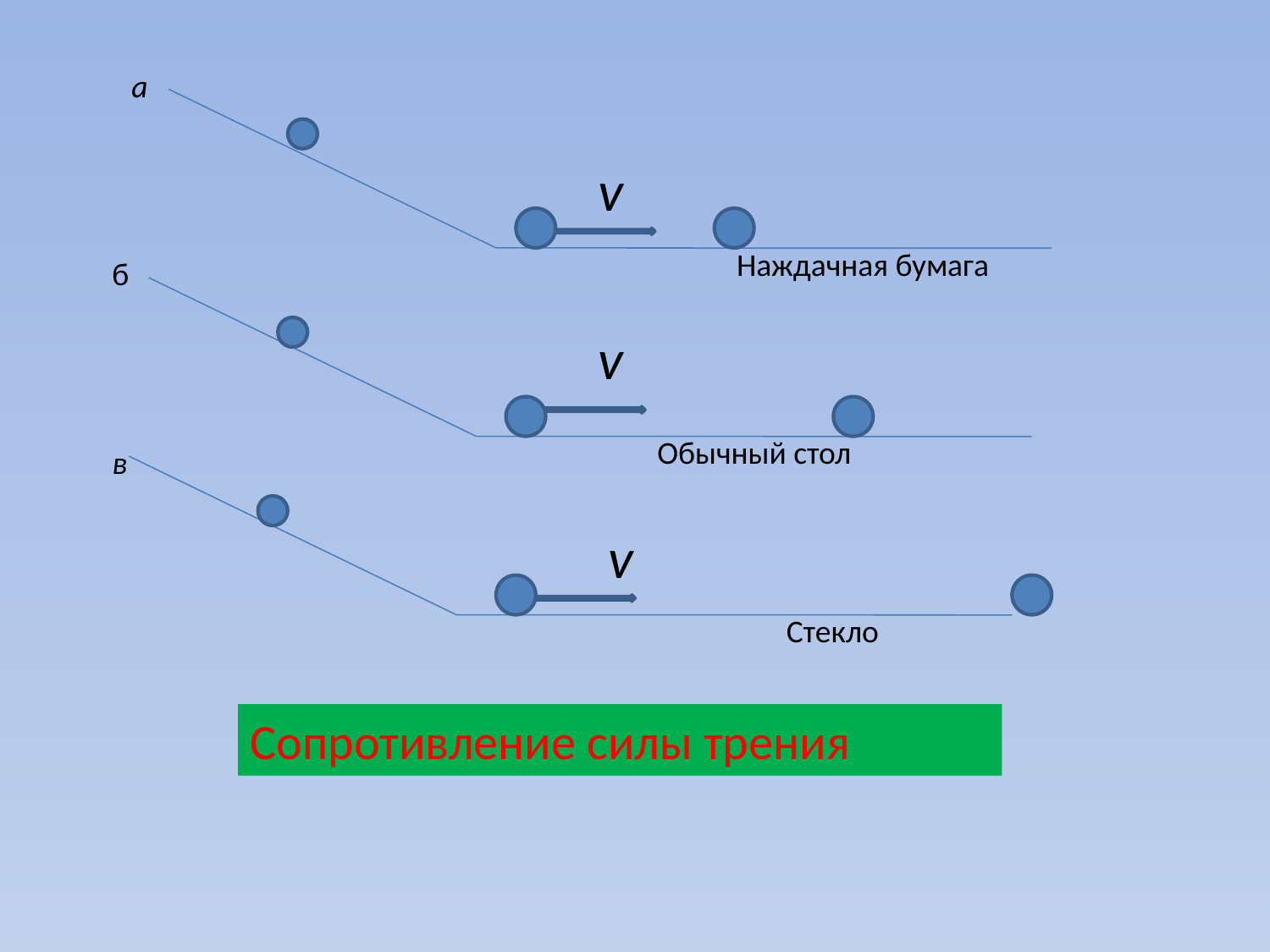

а

v

Наждачная бумага
б

v

Обычный стол
в

v

Стекло
Сопротивление силы трения